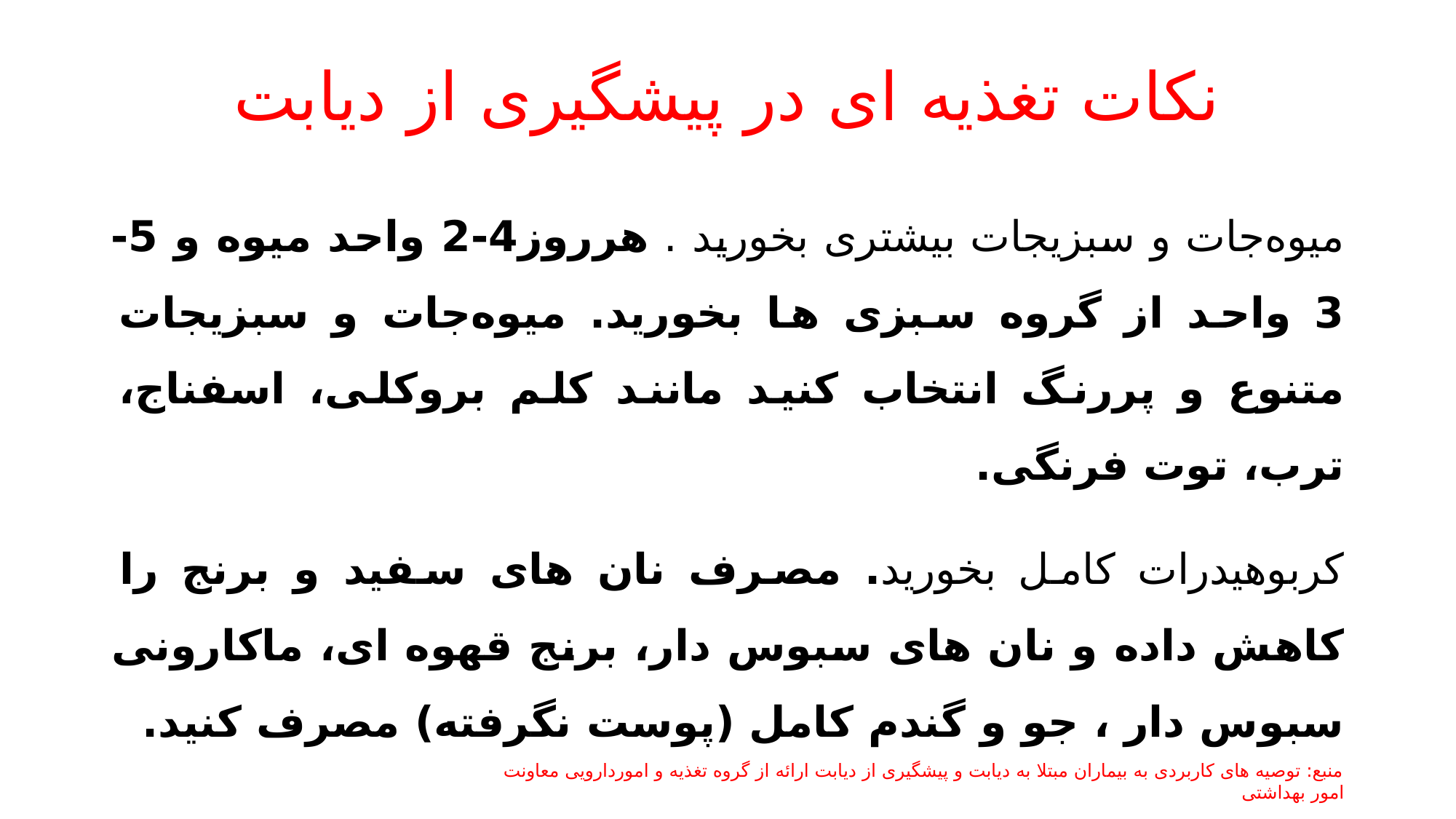

# نکات تغذیه ای در پیشگیری از دیابت
میوه‌جات و سبزیجات بیشتری بخورید . هرروز4-2 واحد میوه و 5-3 واحد از گروه سبزی ها بخورید. میوه‌جات و سبزیجات متنوع و پررنگ انتخاب کنید مانند کلم بروکلی، اسفناج، ترب، توت فرنگی.
کربوهیدرات کامل بخورید. مصرف نان های سفید و برنج را کاهش داده و نان های سبوس دار، برنج قهوه ای، ماکارونی سبوس دار ، جو و گندم کامل (پوست نگرفته) مصرف کنید.

منبع: توصیه های کاربردی به بیماران مبتلا به دیابت و پیشگیری از دیابت ارائه از گروه تغذیه و اموردارویی معاونت امور بهداشتی